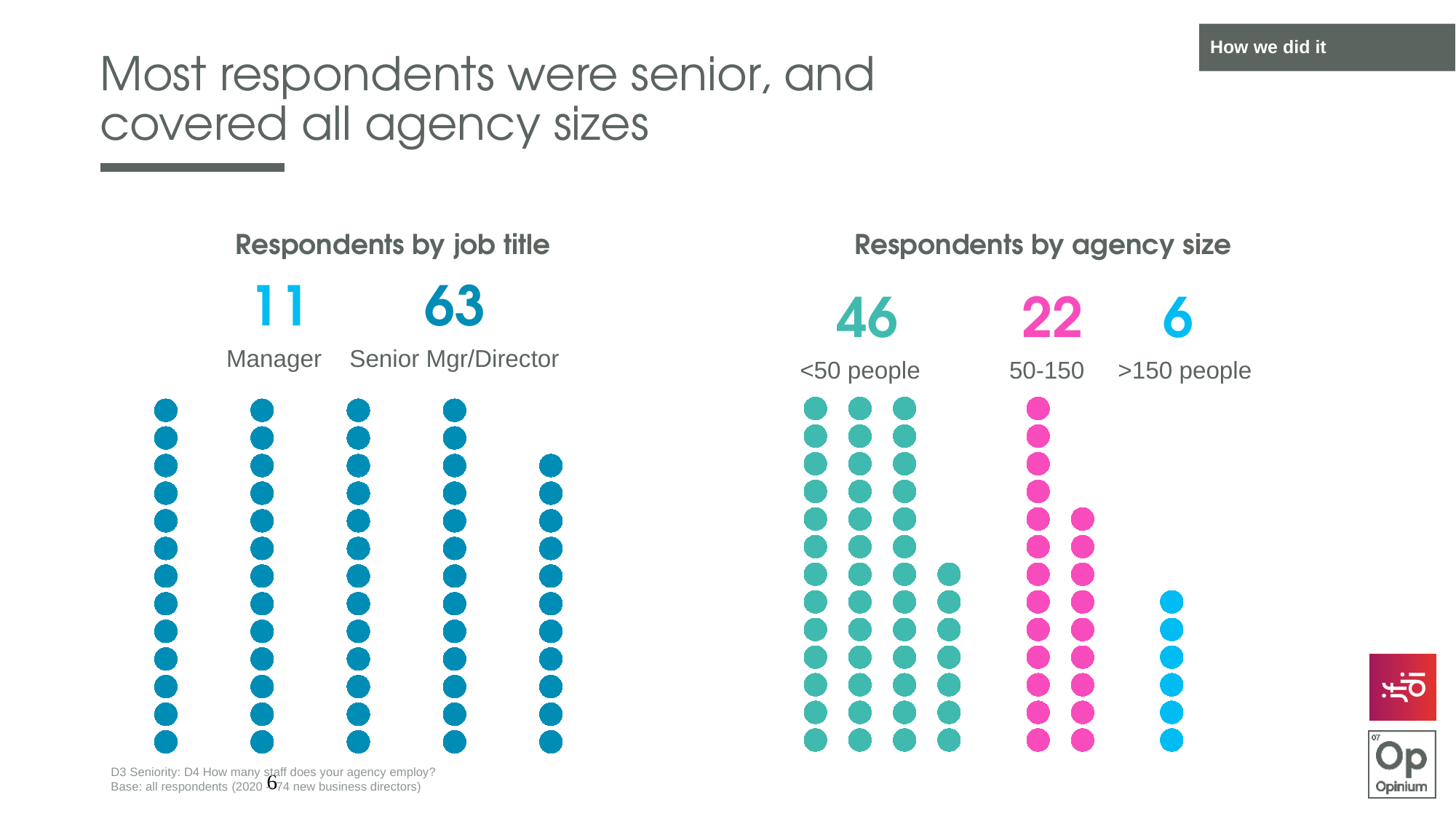

How we did it
# Most respondents were senior, and covered all agency sizes
Respondents by job title
Respondents by agency size
11
63
Manager
Senior Mgr/Director
46
22
6
<50 people
50-150
>150 people

### Chart

| Category | Y-Values |  |  |
|---|---|---|---|

### Chart

| Category |  |  |
|---|---|---|
6
D3 Seniority: D4 How many staff does your agency employ?
Base: all respondents (2020 – 74 new business directors)